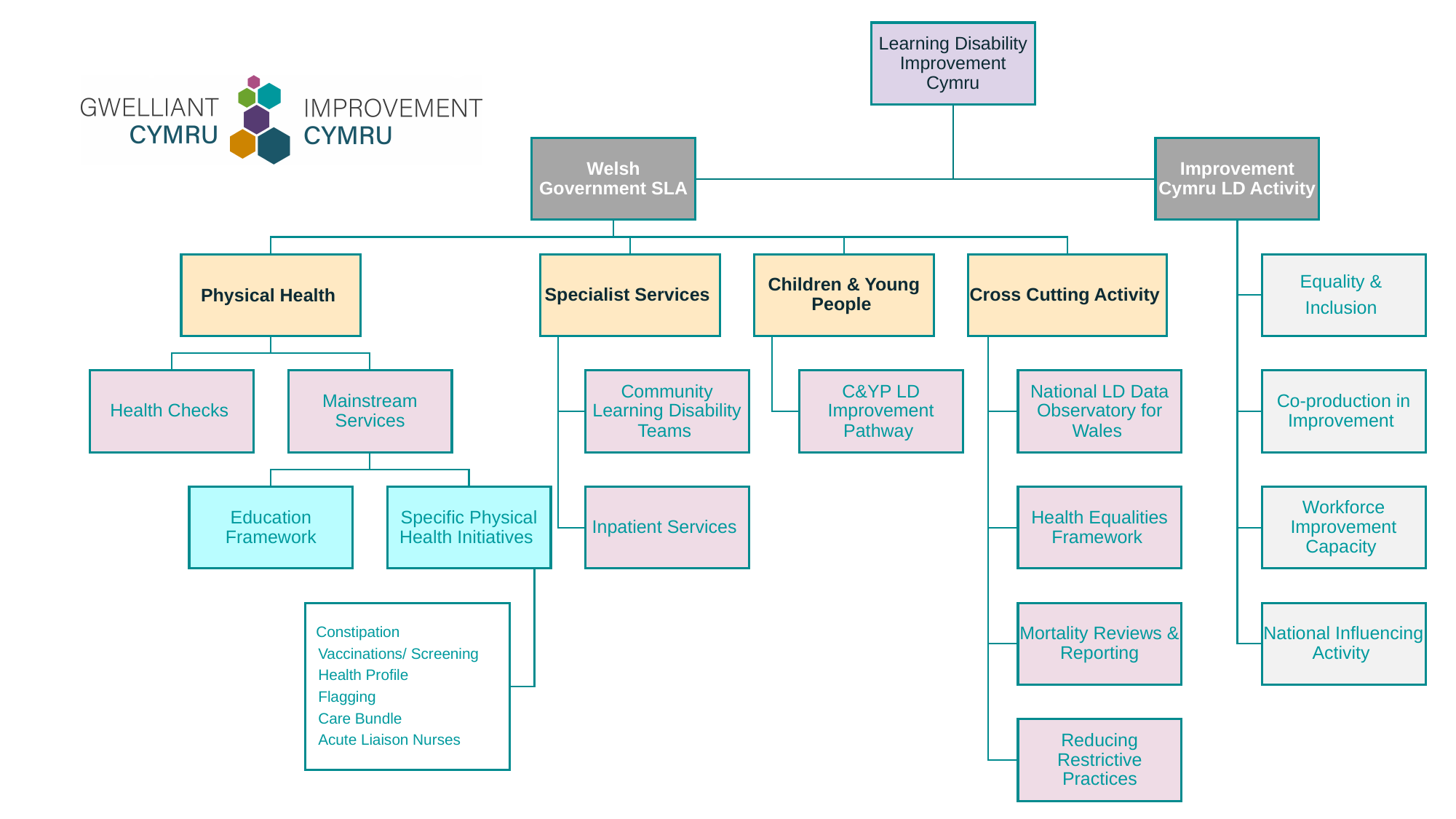

Learning Disability Improvement Cymru
Welsh Government SLA

Physical Health

Health Checks
Mainstream Services
Education Framework
Specific Physical Health Initiatives
   Constipation
   Vaccinations/ Screening
   Health Profile
   Flagging
   Care Bundle
   Acute Liaison Nurses
Specialist Services
Community Learning Disability Teams
Inpatient Services
Children & Young People
C&YP LD Improvement Pathway
Cross Cutting Activity
National LD Data Observatory for Wales
Health Equalities Framework
Mortality Reviews &  Reporting
Reducing Restrictive Practices
Improvement Cymru LD Activity
Equality &
Inclusion
Co-production in Improvement
Workforce Improvement Capacity
National Influencing Activity
Improvement Programme